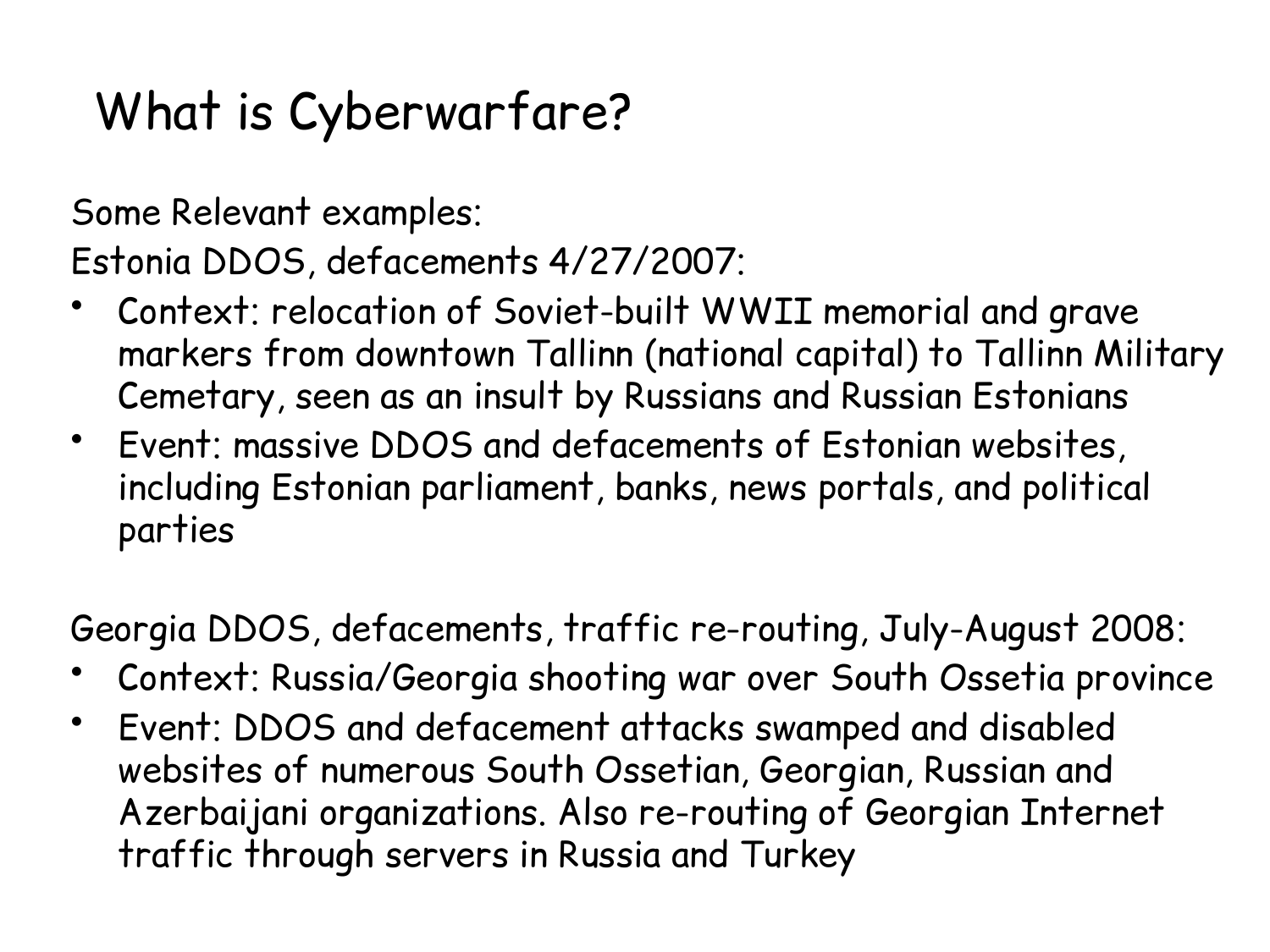

# What is Cyberwarfare?
Some Relevant examples:
Estonia DDOS, defacements 4/27/2007:
Context: relocation of Soviet-built WWII memorial and grave markers from downtown Tallinn (national capital) to Tallinn Military Cemetary, seen as an insult by Russians and Russian Estonians
Event: massive DDOS and defacements of Estonian websites, including Estonian parliament, banks, news portals, and political parties

Georgia DDOS, defacements, traffic re-routing, July-August 2008:
Context: Russia/Georgia shooting war over South Ossetia province
Event: DDOS and defacement attacks swamped and disabled websites of numerous South Ossetian, Georgian, Russian and Azerbaijani organizations. Also re-routing of Georgian Internet traffic through servers in Russia and Turkey